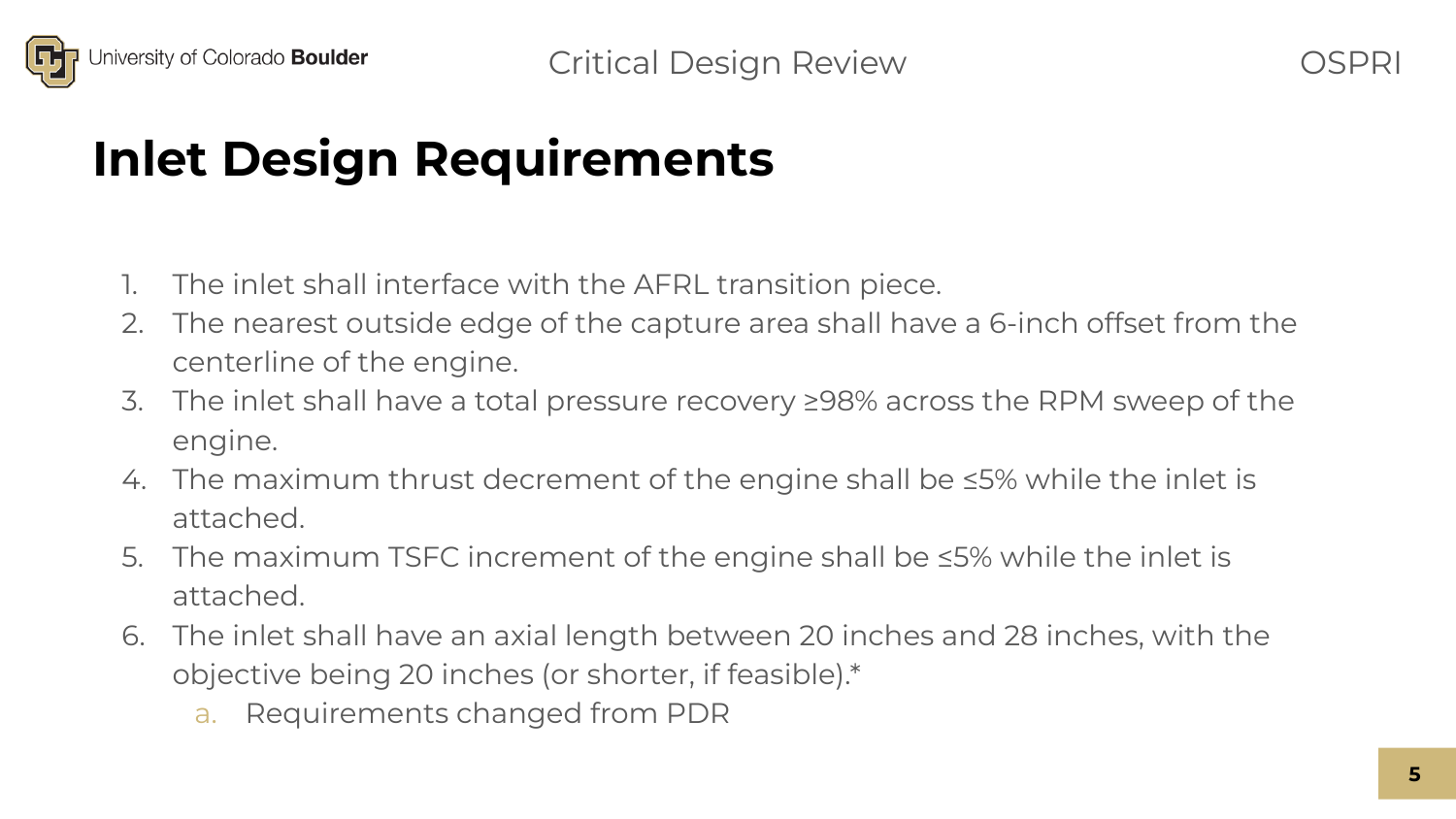

# Inlet Design Requirements
The inlet shall interface with the AFRL transition piece.
The nearest outside edge of the capture area shall have a 6-inch offset from the centerline of the engine.
The inlet shall have a total pressure recovery ≥98% across the RPM sweep of the engine.
The maximum thrust decrement of the engine shall be ≤5% while the inlet is attached.
The maximum TSFC increment of the engine shall be ≤5% while the inlet is attached.
The inlet shall have an axial length between 20 inches and 28 inches, with the objective being 20 inches (or shorter, if feasible).*
Requirements changed from PDR
5